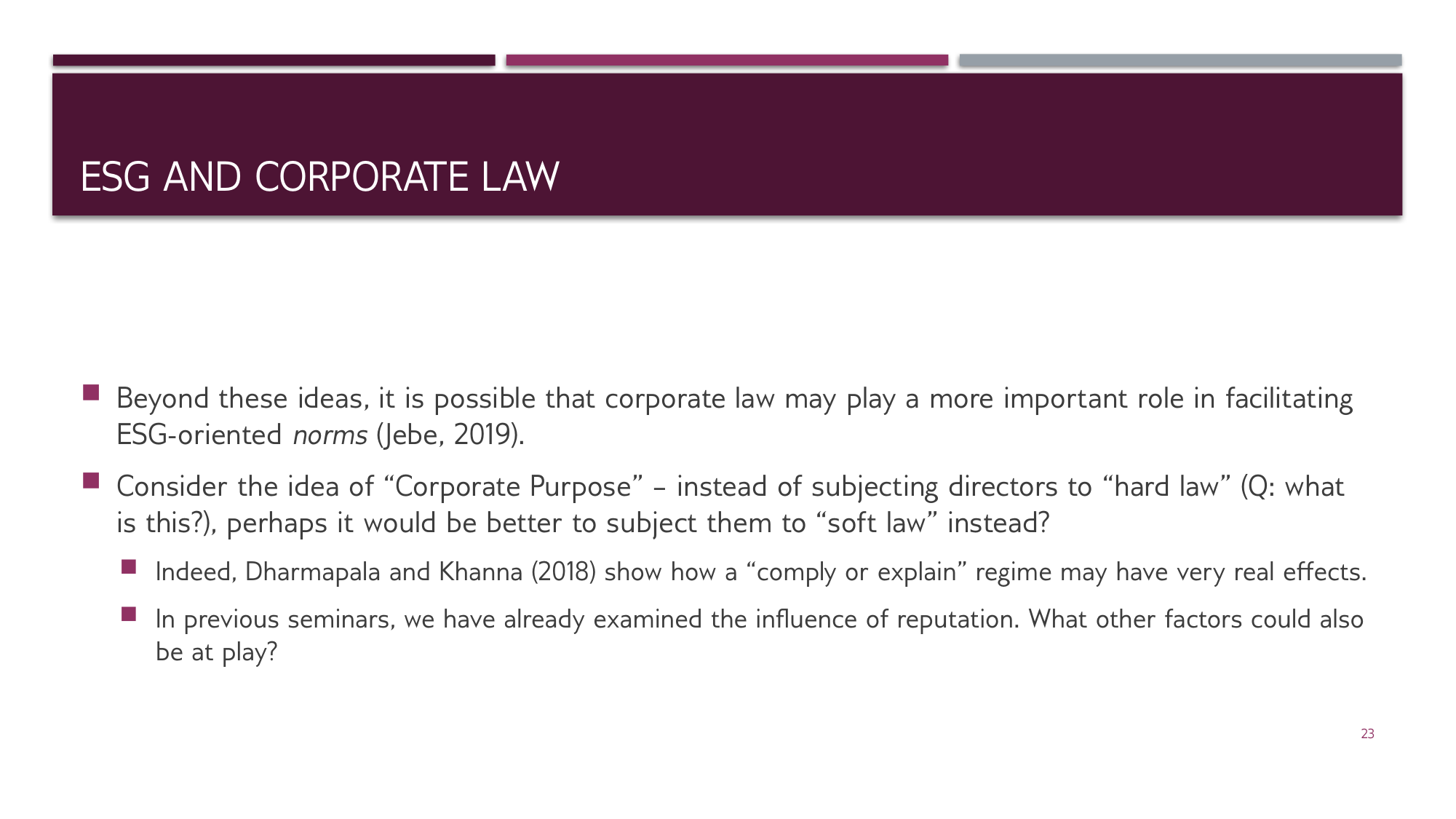

# Esg and corporate law
Beyond these ideas, it is possible that corporate law may play a more important role in facilitating ESG-oriented norms (Jebe, 2019).
Consider the idea of “Corporate Purpose” – instead of subjecting directors to “hard law” (Q: what is this?), perhaps it would be better to subject them to “soft law” instead?
Indeed, Dharmapala and Khanna (2018) show how a “comply or explain” regime may have very real effects.
In previous seminars, we have already examined the influence of reputation. What other factors could also be at play?
23